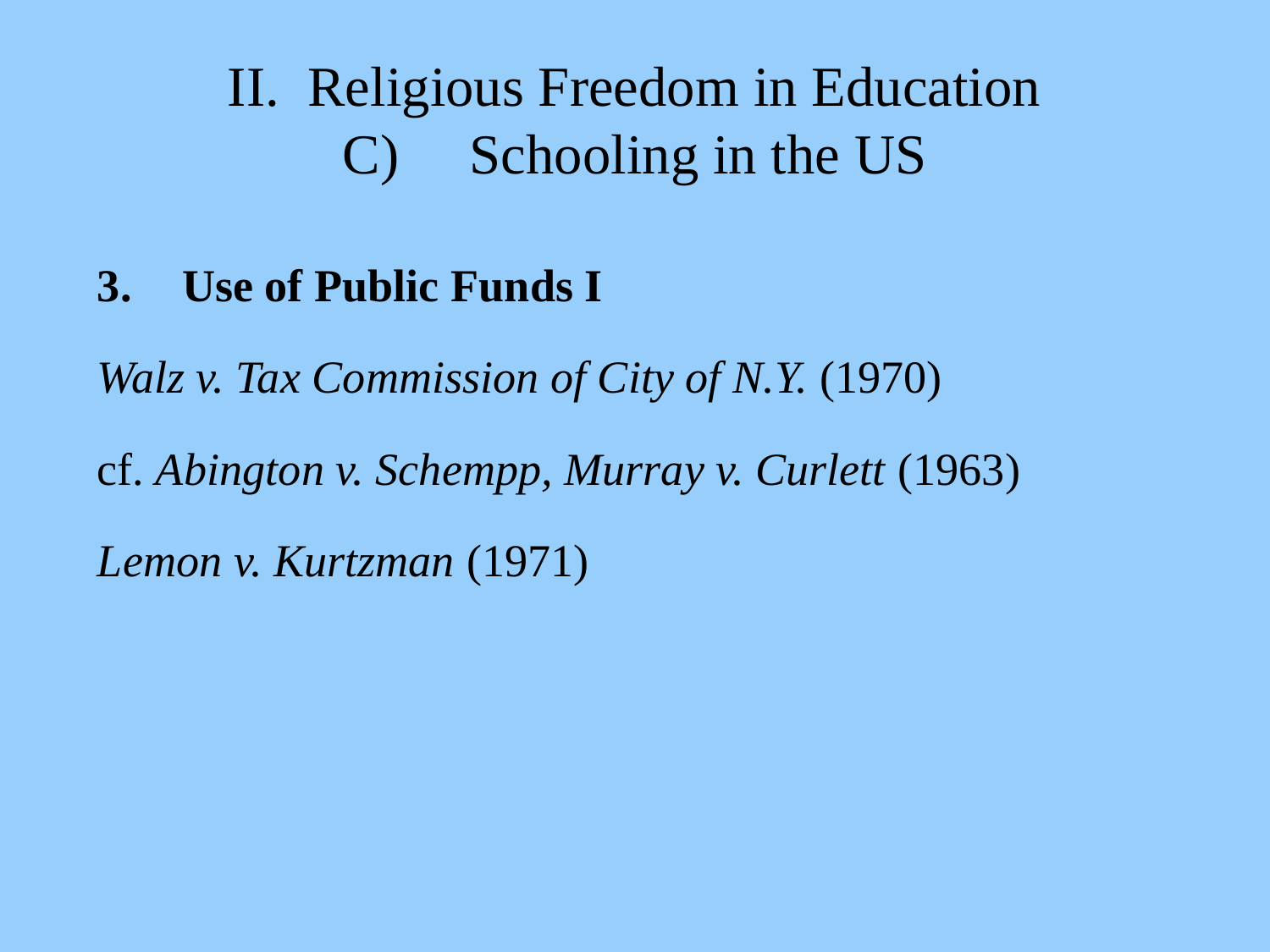

# II.  Religious Freedom in Education C)	Schooling in the US
3. 	Use of Public Funds I
Walz v. Tax Commission of City of N.Y. (1970)
cf. Abington v. Schempp, Murray v. Curlett (1963)
Lemon v. Kurtzman (1971)